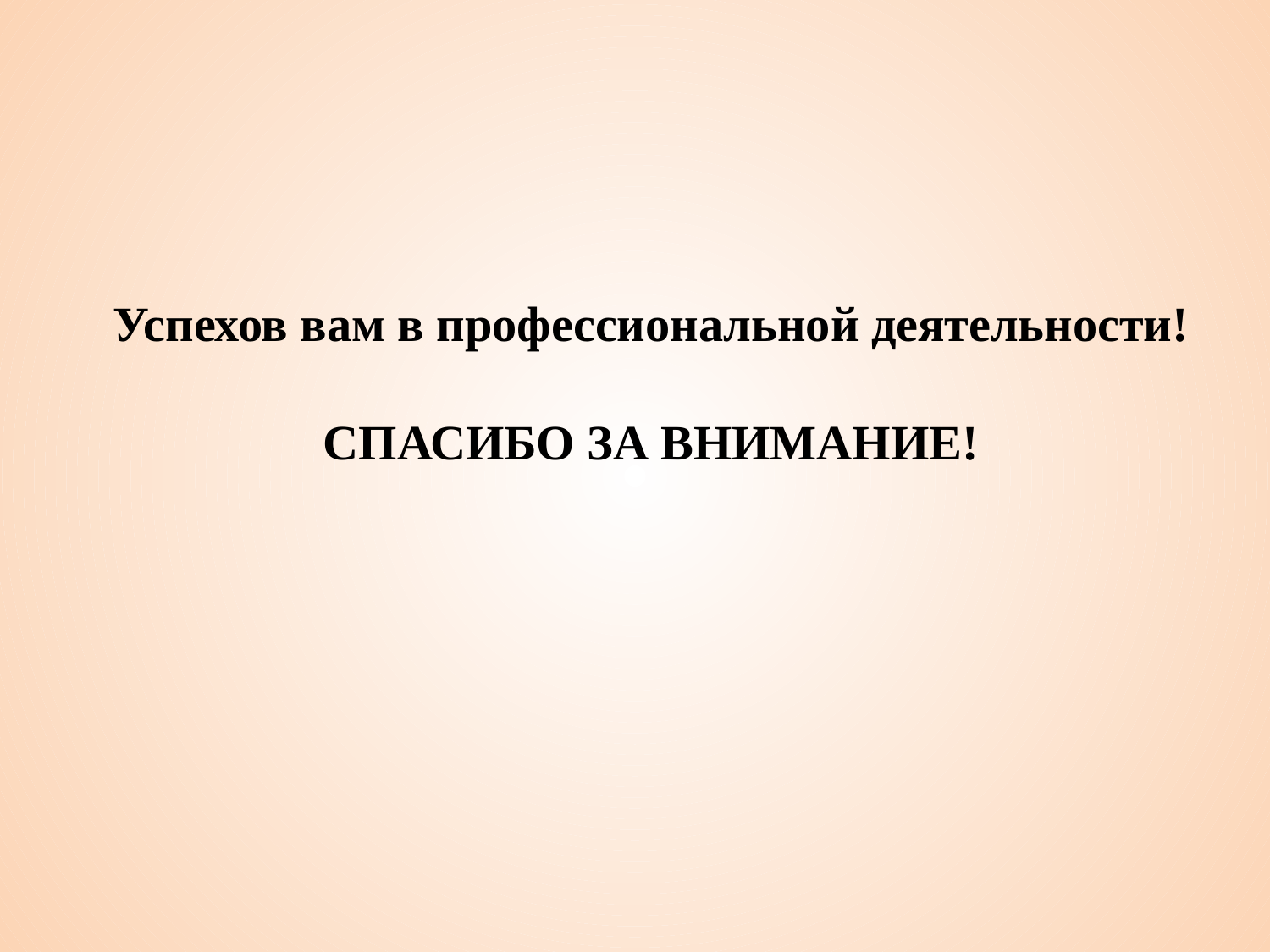

Успехов вам в профессиональной деятельности!

СПАСИБО ЗА ВНИМАНИЕ!